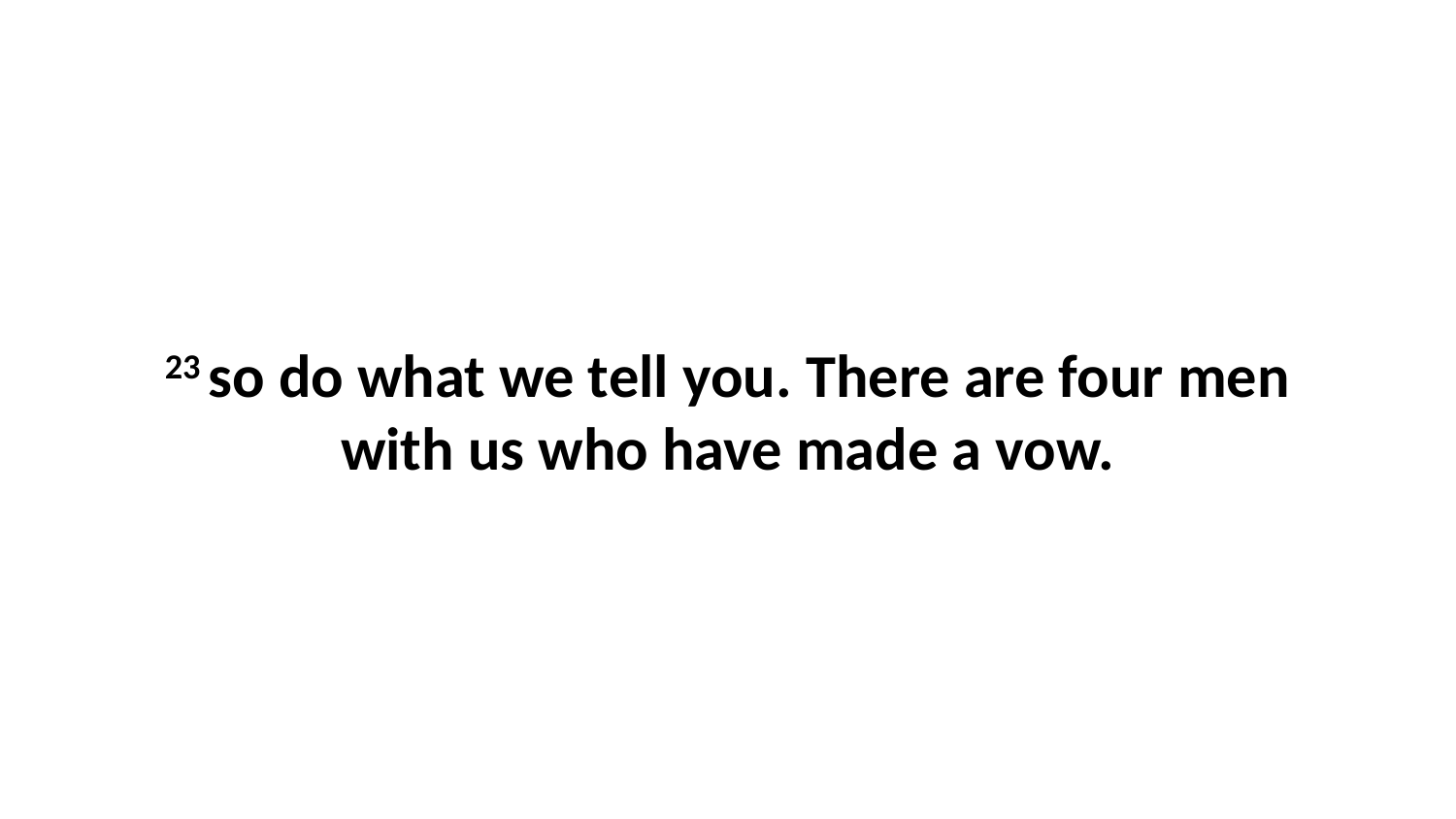

23 so do what we tell you. There are four men with us who have made a vow.